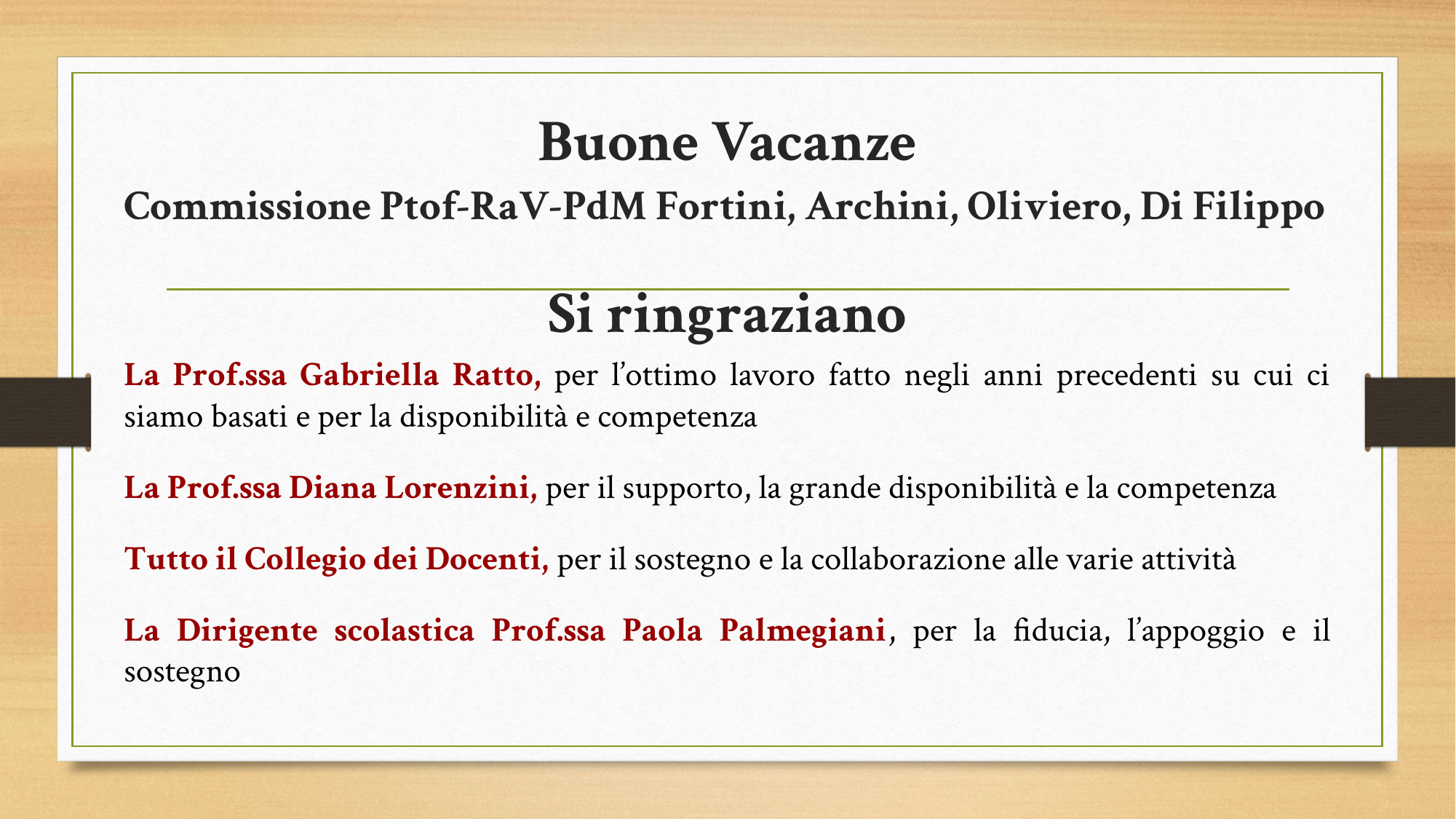

Buone Vacanze
Commissione Ptof-RaV-PdM Fortini, Archini, Oliviero, Di Filippo

Si ringraziano
La Prof.ssa Gabriella Ratto, per l’ottimo lavoro fatto negli anni precedenti su cui ci siamo basati e per la disponibilità e competenza

La Prof.ssa Diana Lorenzini, per il supporto, la grande disponibilità e la competenza

Tutto il Collegio dei Docenti, per il sostegno e la collaborazione alle varie attività

La Dirigente scolastica Prof.ssa Paola Palmegiani, per la fiducia, l’appoggio e il sostegno